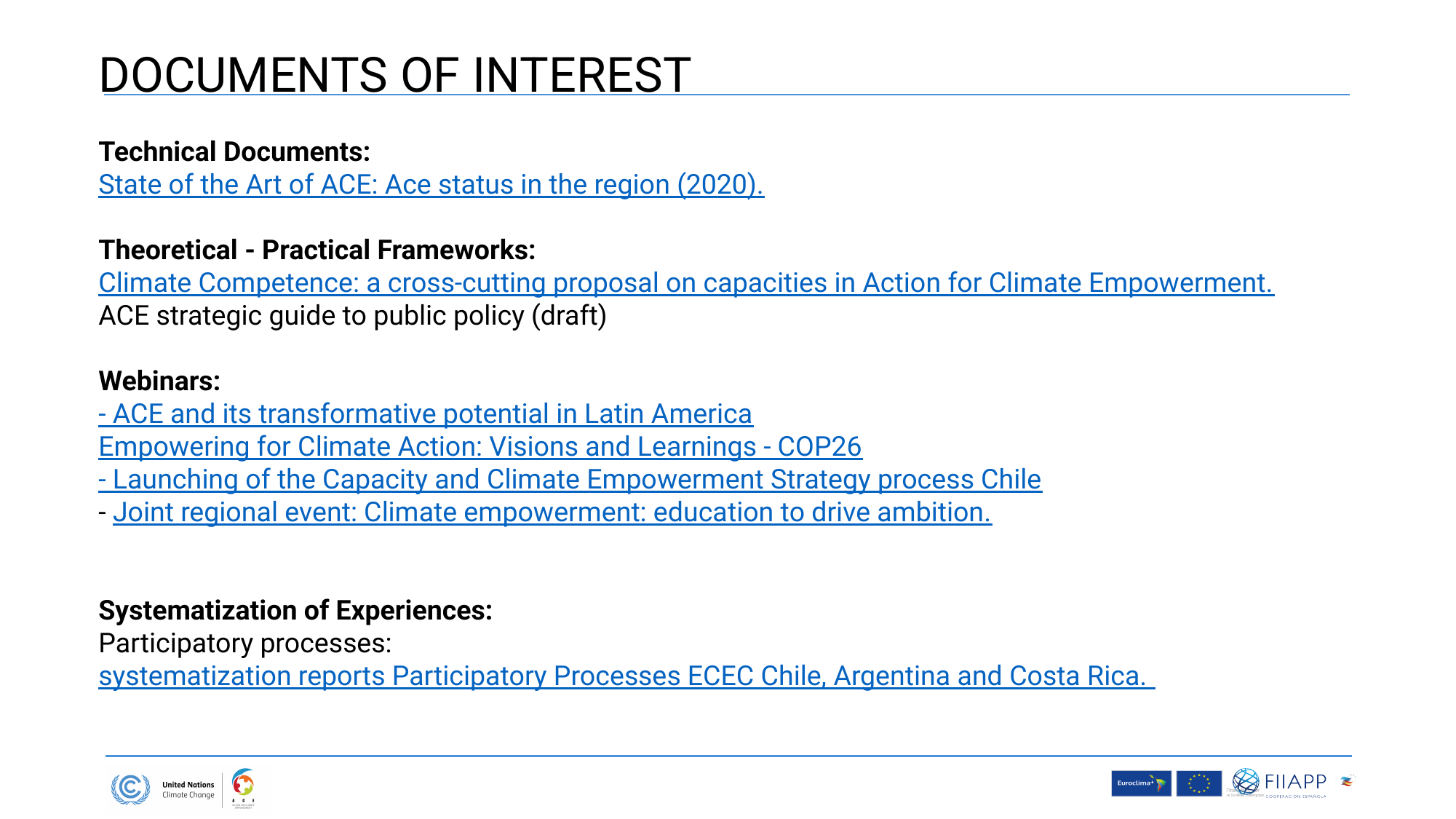

DOCUMENTS OF INTEREST

Technical Documents:
State of the Art of ACE: Ace status in the region (2020).

Theoretical - Practical Frameworks:
Climate Competence: a cross-cutting proposal on capacities in Action for Climate Empowerment.
ACE strategic guide to public policy (draft)

Webinars:
- ACE and its transformative potential in Latin America Empowering for Climate Action: Visions and Learnings - COP26
- Launching of the Capacity and Climate Empowerment Strategy process Chile
- Joint regional event: Climate empowerment: education to drive ambition.

Systematization of Experiences:
Participatory processes: systematization reports Participatory Processes ECEC Chile, Argentina and Costa Rica.